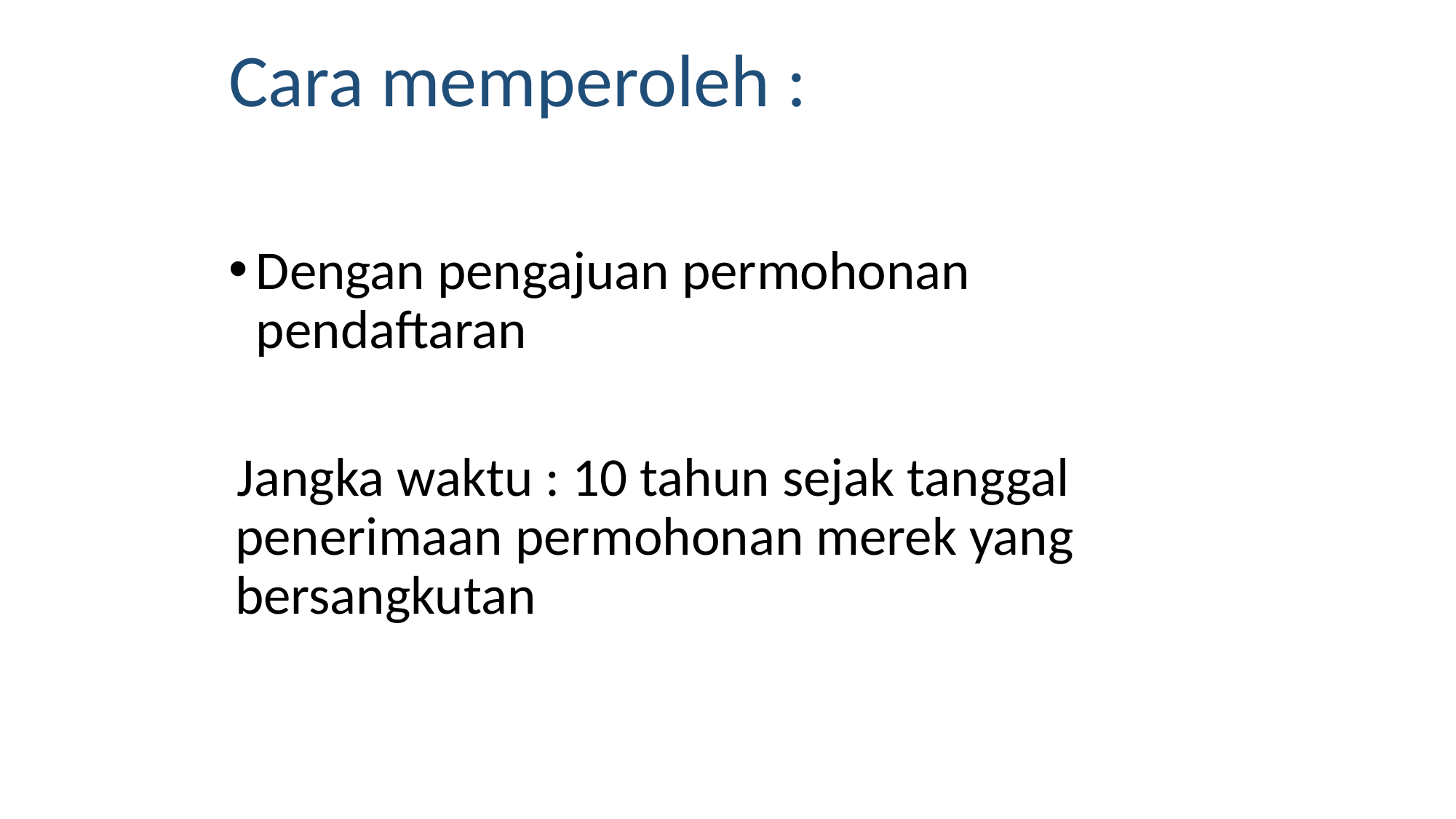

# Cara memperoleh :
Dengan pengajuan permohonan pendaftaran

Jangka waktu : 10 tahun sejak tanggal penerimaan permohonan merek yang bersangkutan